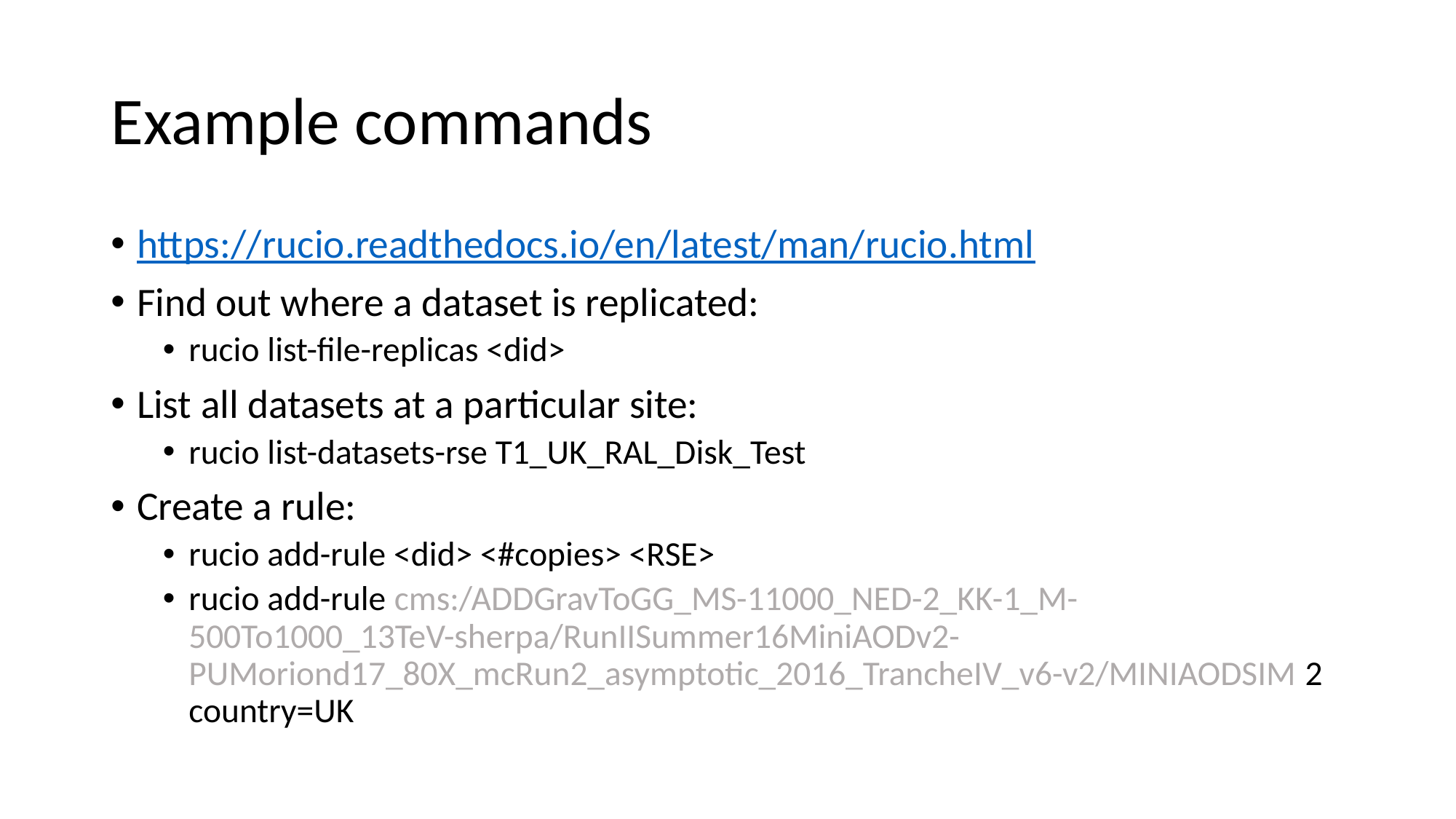

# Example commands
https://rucio.readthedocs.io/en/latest/man/rucio.html
Find out where a dataset is replicated:
rucio list-file-replicas <did>
List all datasets at a particular site:
rucio list-datasets-rse T1_UK_RAL_Disk_Test
Create a rule:
rucio add-rule <did> <#copies> <RSE>
rucio add-rule cms:/ADDGravToGG_MS-11000_NED-2_KK-1_M-500To1000_13TeV-sherpa/RunIISummer16MiniAODv2-PUMoriond17_80X_mcRun2_asymptotic_2016_TrancheIV_v6-v2/MINIAODSIM 2 country=UK